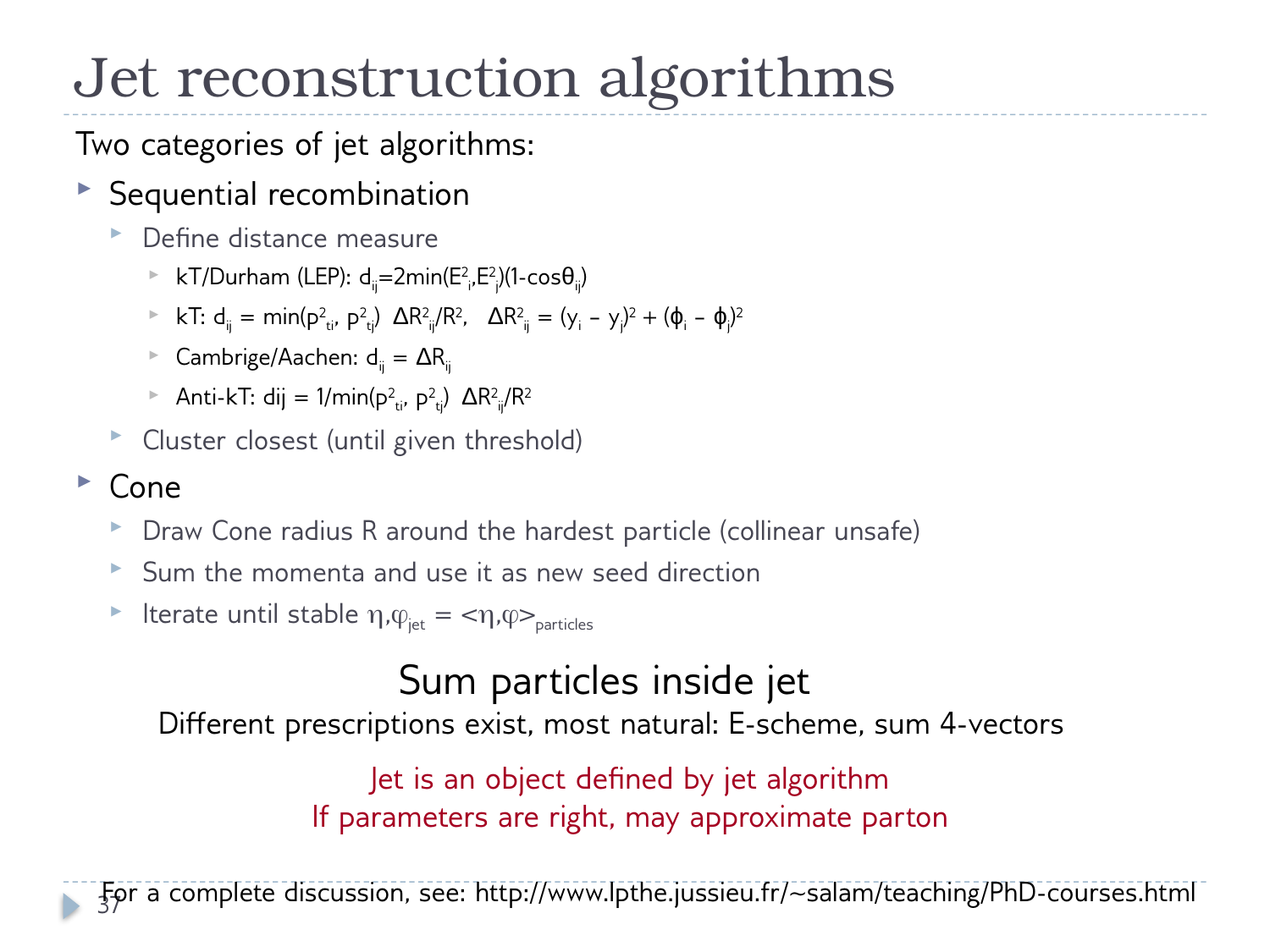

# Jet reconstruction algorithms
Two categories of jet algorithms:
Sequential recombination
Define distance measure
kT/Durham (LEP): dij=2min(E2i,E2j)(1-cosθij)
kT: dij = min(p2ti, p2tj) ΔR2ij/R2,  ΔR2ij = (yi – yj)2 + (ϕi – ϕj)2
Cambrige/Aachen: dij = ΔRij
Anti-kT: dij = 1/min(p2ti, p2tj) ΔR2ij/R2
Cluster closest (until given threshold)
Cone
Draw Cone radius R around the hardest particle (collinear unsafe)
Sum the momenta and use it as new seed direction
Iterate until stable η,ϕjet = <η,ϕ>particles
Sum particles inside jet
Different prescriptions exist, most natural: E-scheme, sum 4-vectors
Jet is an object defined by jet algorithm
If parameters are right, may approximate parton
For a complete discussion, see: http://www.lpthe.jussieu.fr/~salam/teaching/PhD-courses.html
37